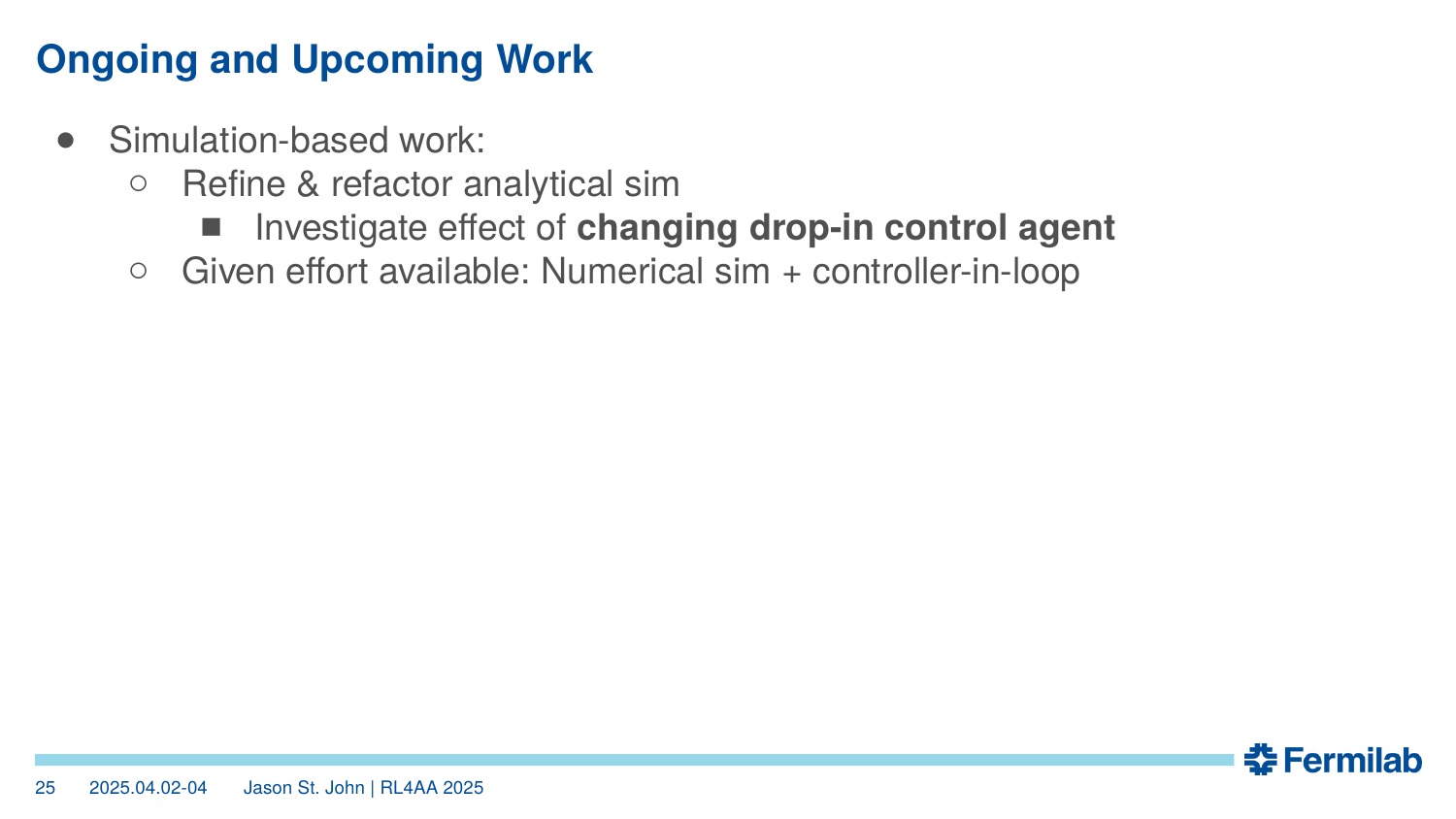

# Ongoing and Upcoming Work
Simulation-based work:
Refine & refactor analytical sim
Investigate effect of changing drop-in control agent
Given effort available: Numerical sim + controller-in-loop
2025.04.02-04
25
Jason St. John | RL4AA 2025